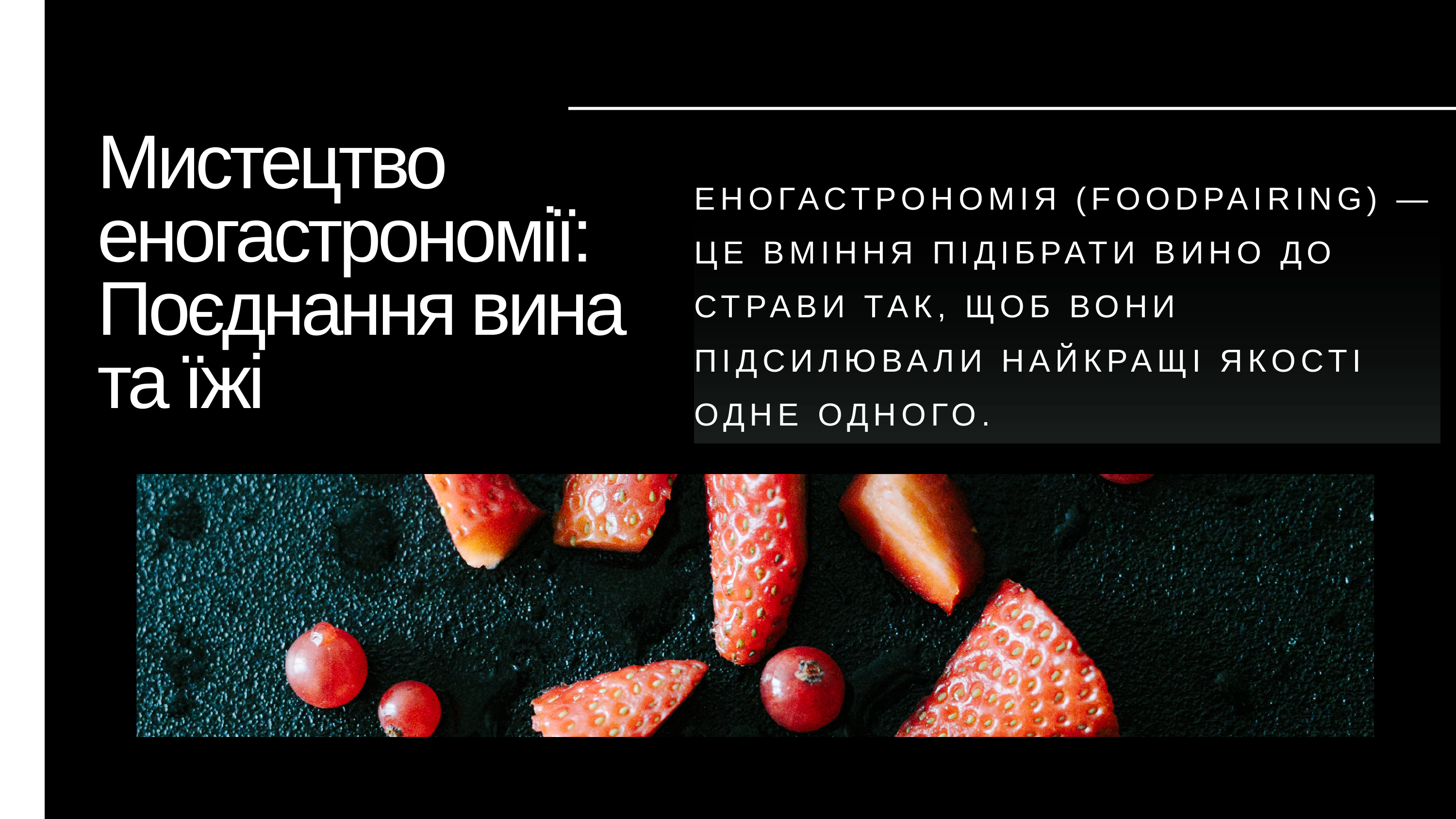

Мистецтво еногастрономії: Поєднання вина та їжі
ЕНОГАСТРОНОМІЯ (FOODPAIRING) — ЦЕ ВМІННЯ ПІДІБРАТИ ВИНО ДО СТРАВИ ТАК, ЩОБ ВОНИ ПІДСИЛЮВАЛИ НАЙКРАЩІ ЯКОСТІ ОДНЕ ОДНОГО.